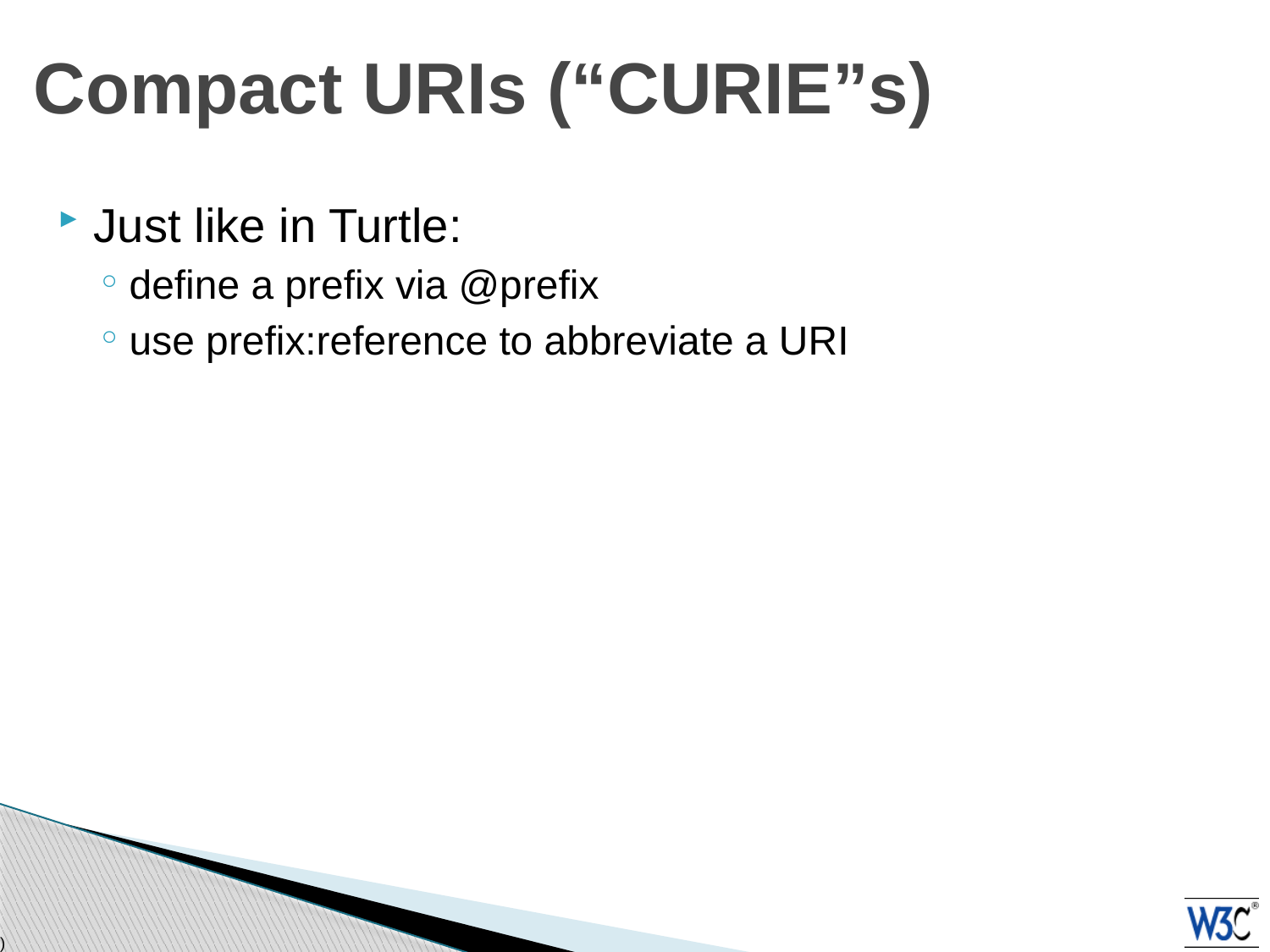

# Compact URIs (“CURIE”s)
Just like in Turtle:
define a prefix via @prefix
use prefix:reference to abbreviate a URI